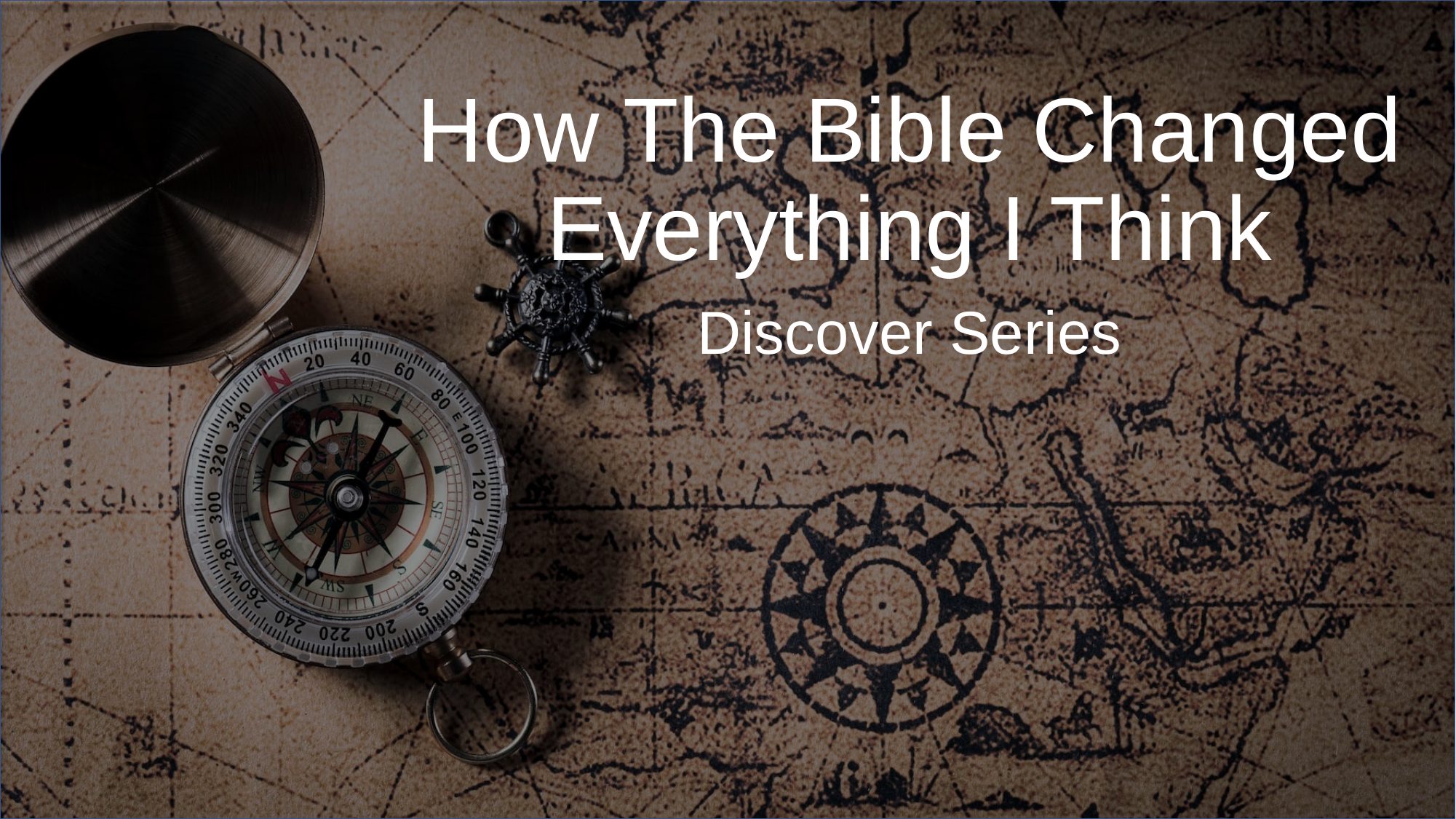

# How The Bible Changed Everything I Think
Discover Series